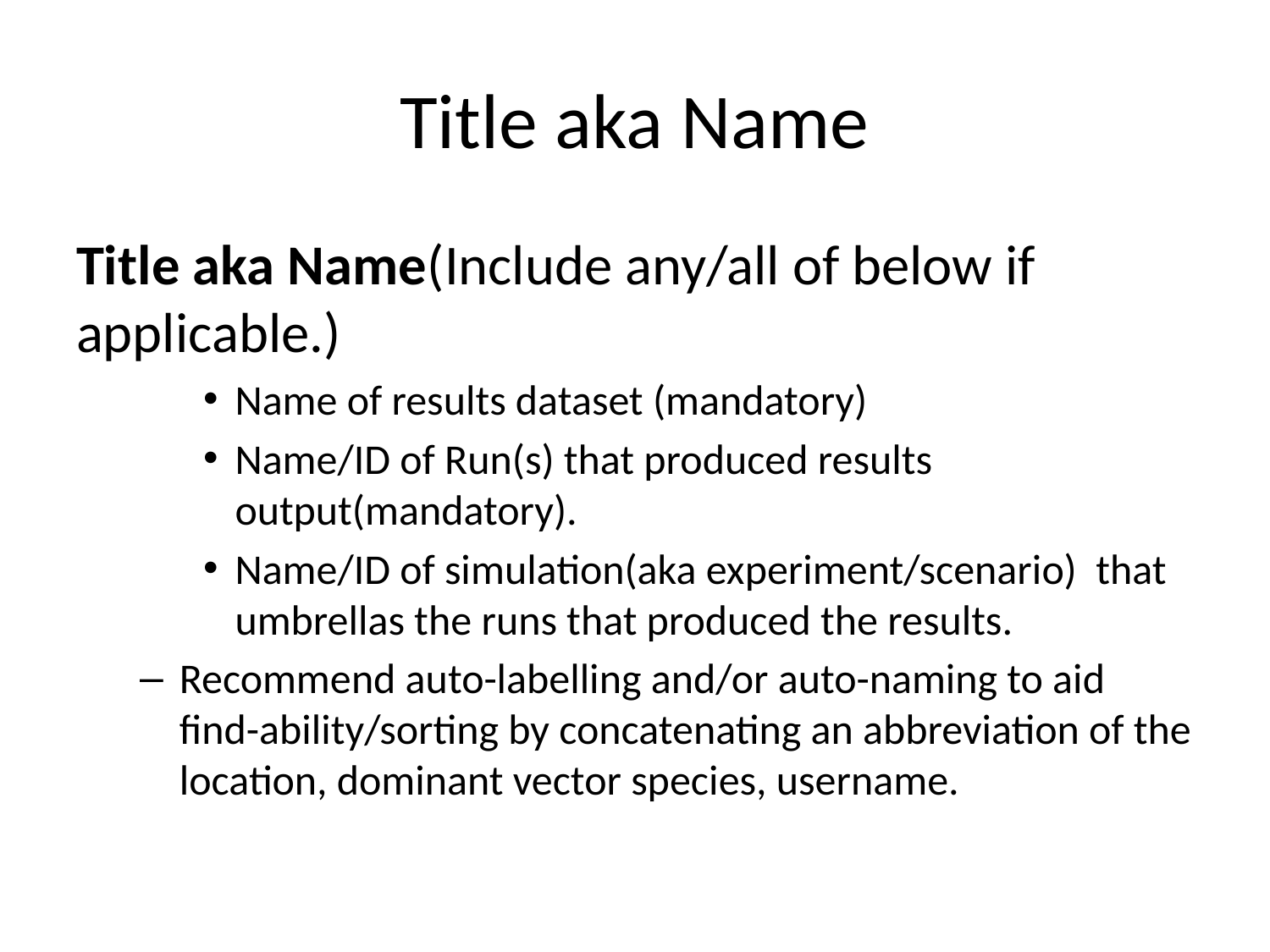

# Title aka Name
Title aka Name(Include any/all of below if applicable.)
Name of results dataset (mandatory)
Name/ID of Run(s) that produced results output(mandatory).
Name/ID of simulation(aka experiment/scenario)  that  umbrellas the runs that produced the results.
Recommend auto-labelling and/or auto-naming to aid find-ability/sorting by concatenating an abbreviation of the location, dominant vector species, username.